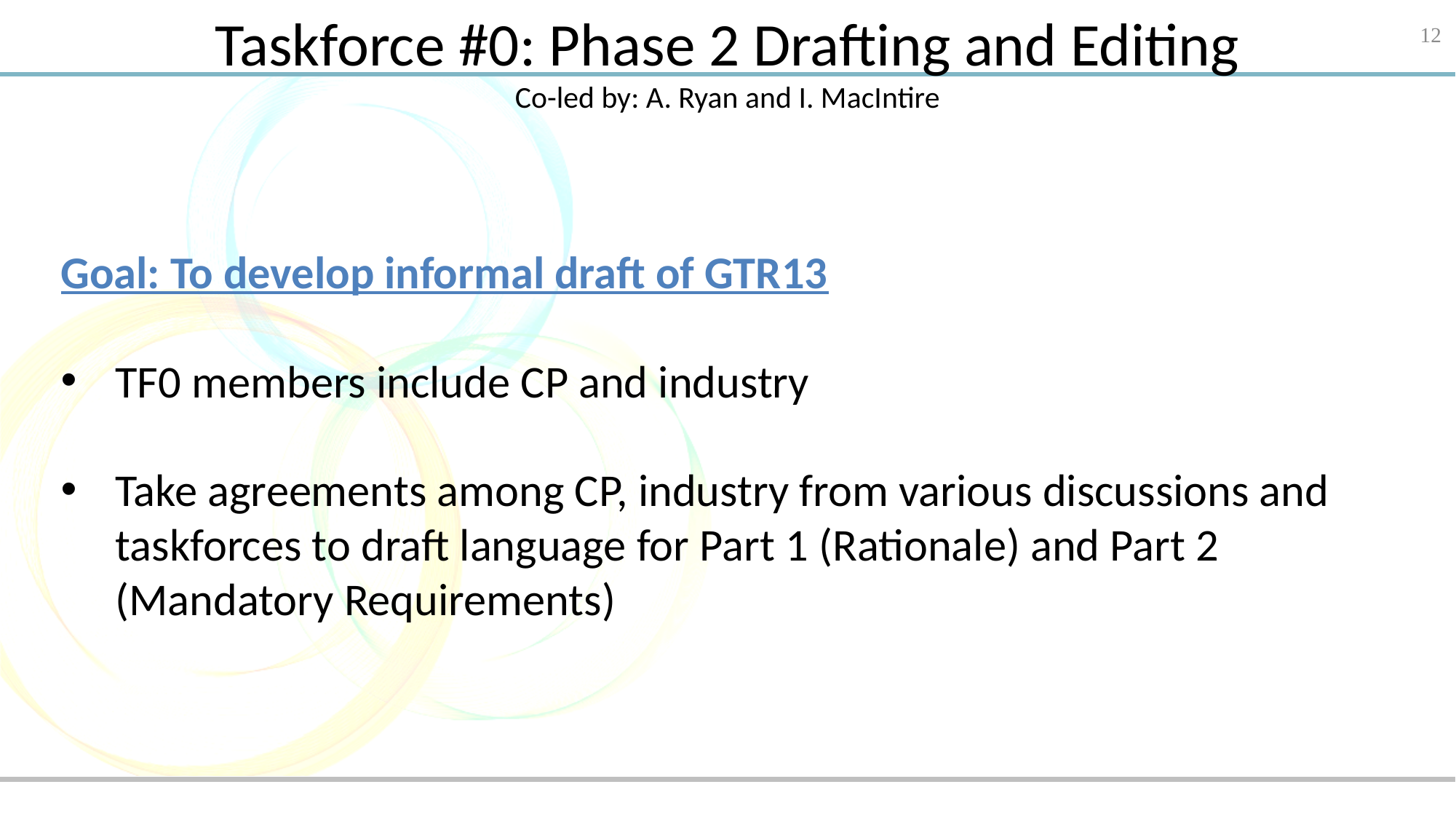

Taskforce #0: Phase 2 Drafting and Editing
Co-led by: A. Ryan and I. MacIntire

12
Goal: To develop informal draft of GTR13

TF0 members include CP and industry

Take agreements among CP, industry from various discussions and taskforces to draft language for Part 1 (Rationale) and Part 2 (Mandatory Requirements)